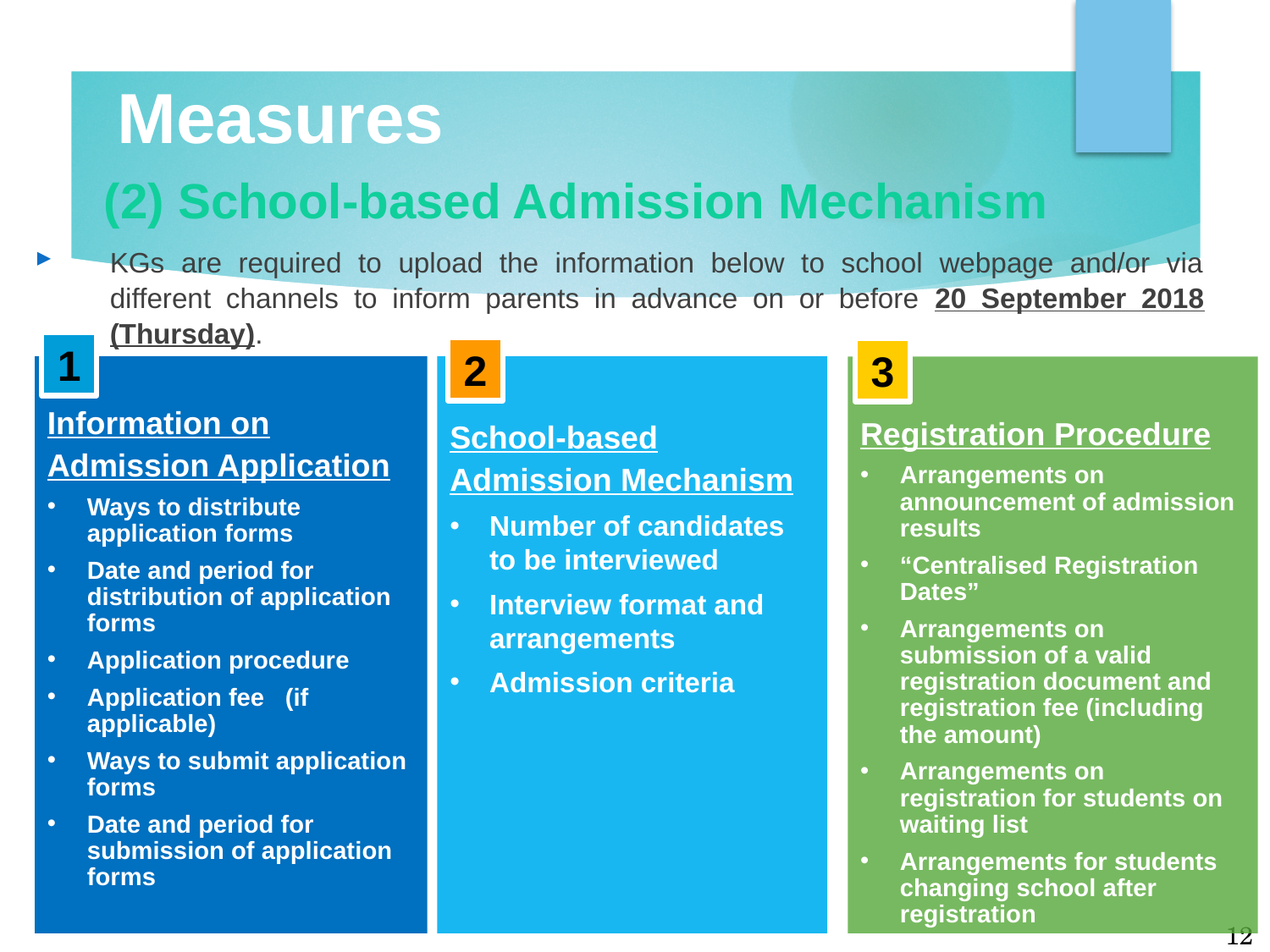

# Measures
(2) School-based Admission Mechanism

KGs are required to upload the information below to school webpage and/or via different channels to inform parents in advance on or before 20 September 2018 (Thursday).

1
2
3
Information on Admission Application
Ways to distribute application forms
Date and period for distribution of application forms
Application procedure
Application fee   (if applicable)
Ways to submit application forms
Date and period for submission of application forms

School-based Admission Mechanism
Number of candidates to be interviewed
Interview format and arrangements
Admission criteria

Registration Procedure
Arrangements on announcement of admission results
“Centralised Registration Dates”
Arrangements on submission of a valid registration document and registration fee (including the amount)
Arrangements on registration for students on waiting list
Arrangements for students changing school after registration

12